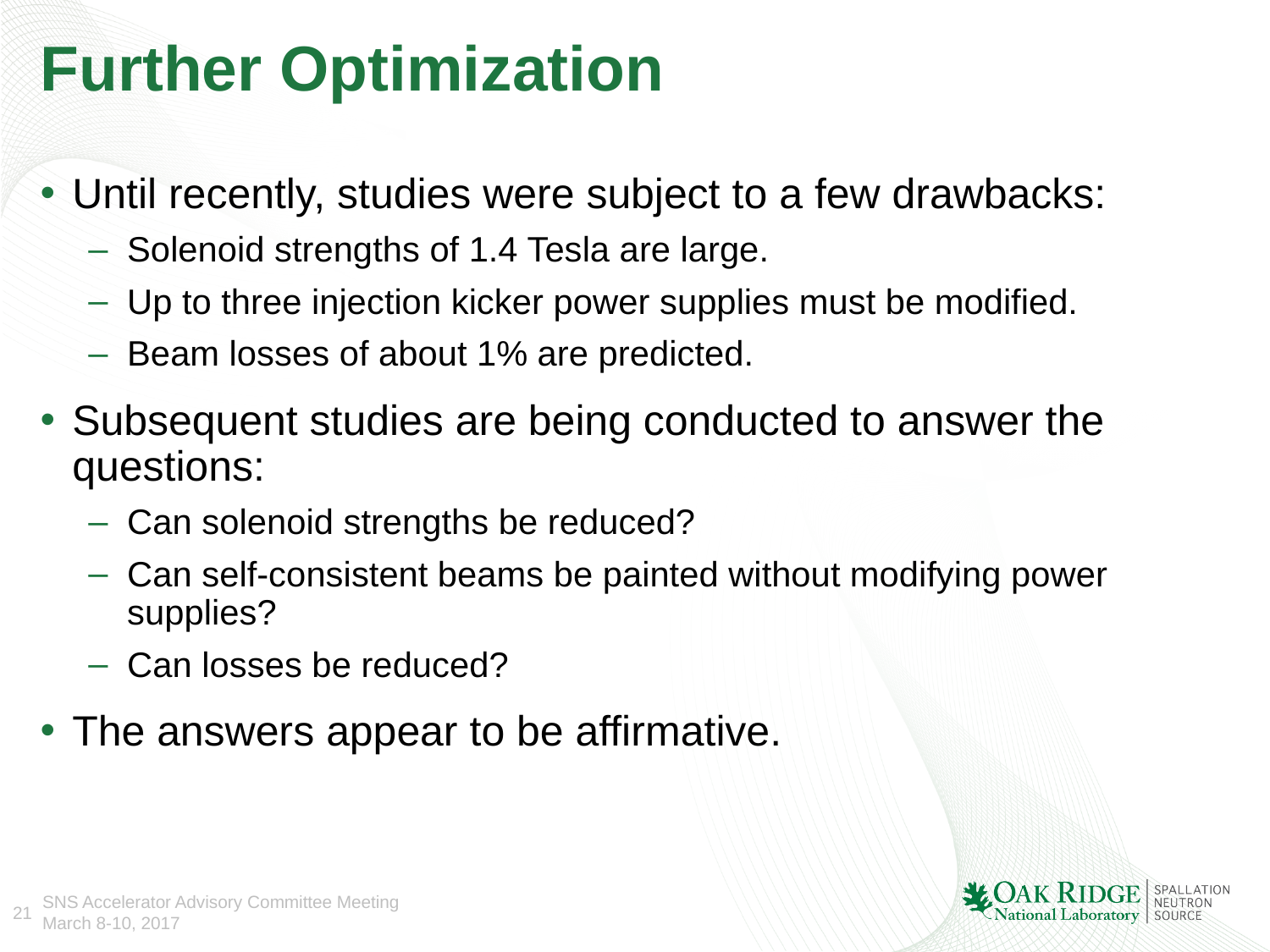

# Further Optimization
Until recently, studies were subject to a few drawbacks:
Solenoid strengths of 1.4 Tesla are large.
Up to three injection kicker power supplies must be modified.
Beam losses of about 1% are predicted.
Subsequent studies are being conducted to answer the questions:
Can solenoid strengths be reduced?
Can self-consistent beams be painted without modifying power supplies?
Can losses be reduced?
The answers appear to be affirmative.